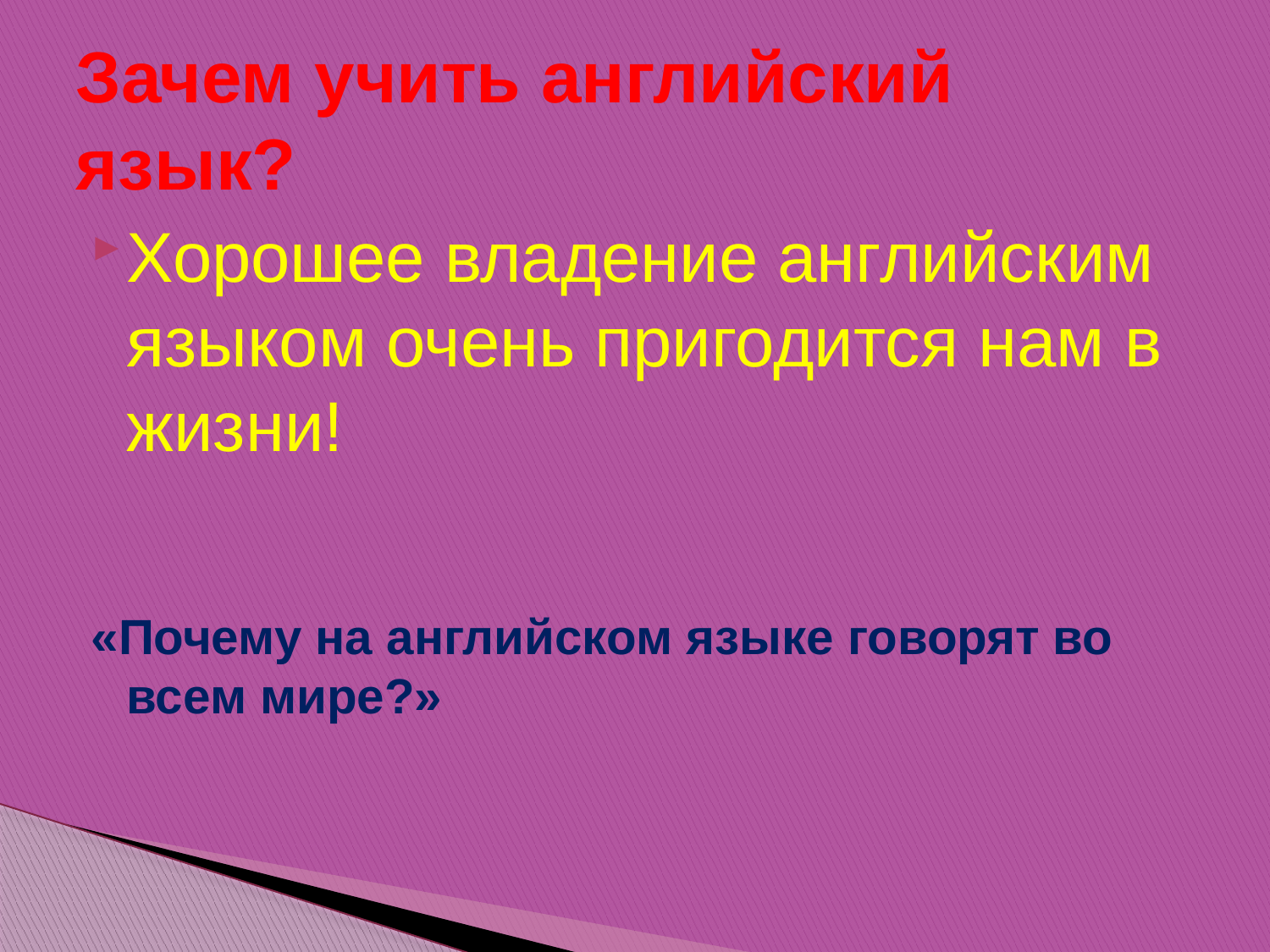

# Зачем учить английский язык?
Хорошее владение английским языком очень пригодится нам в жизни!

«Почему на английском языке говорят во всем мире?»